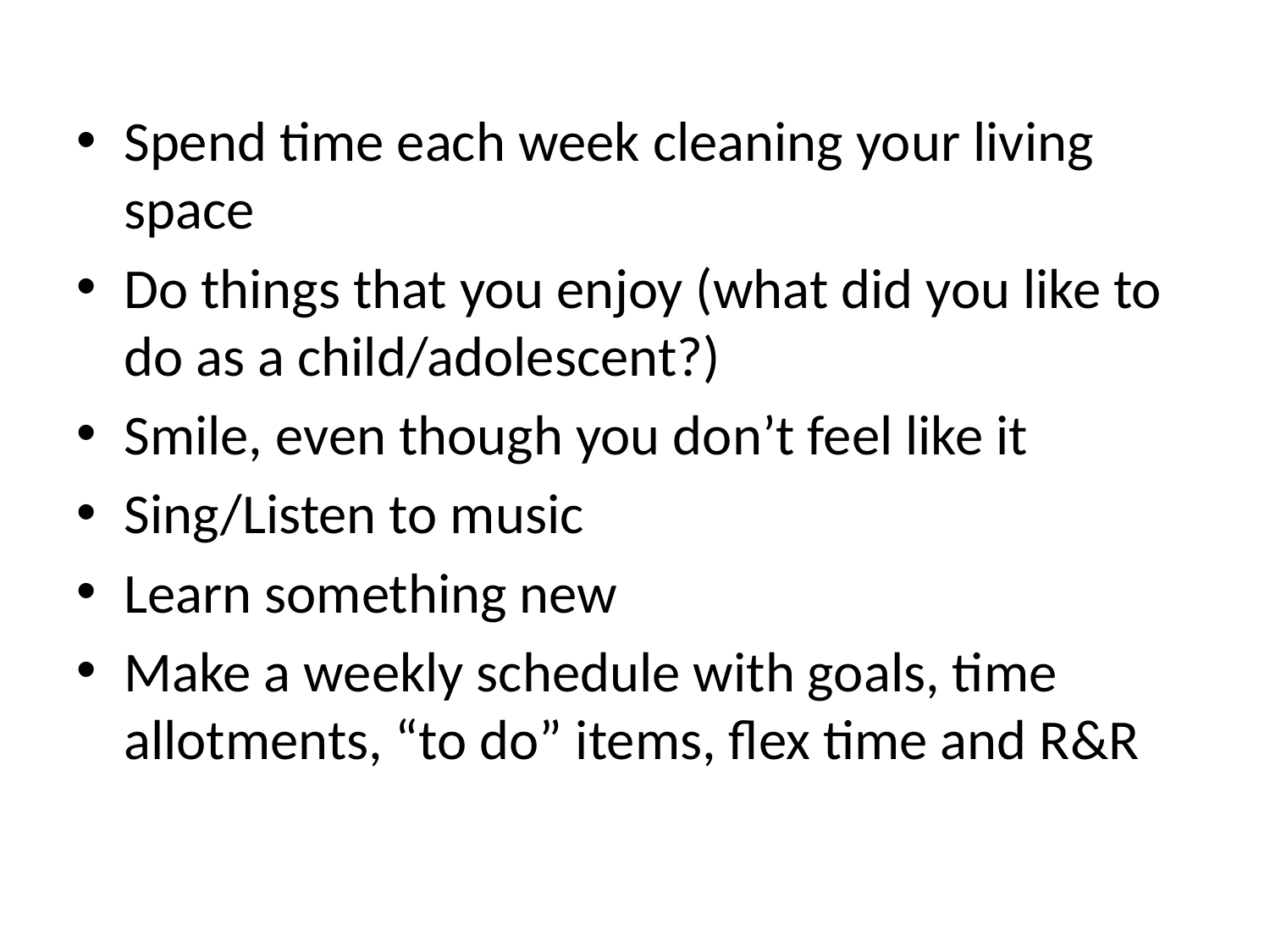

Spend time each week cleaning your living space
Do things that you enjoy (what did you like to do as a child/adolescent?)
Smile, even though you don’t feel like it
Sing/Listen to music
Learn something new
Make a weekly schedule with goals, time allotments, “to do” items, flex time and R&R